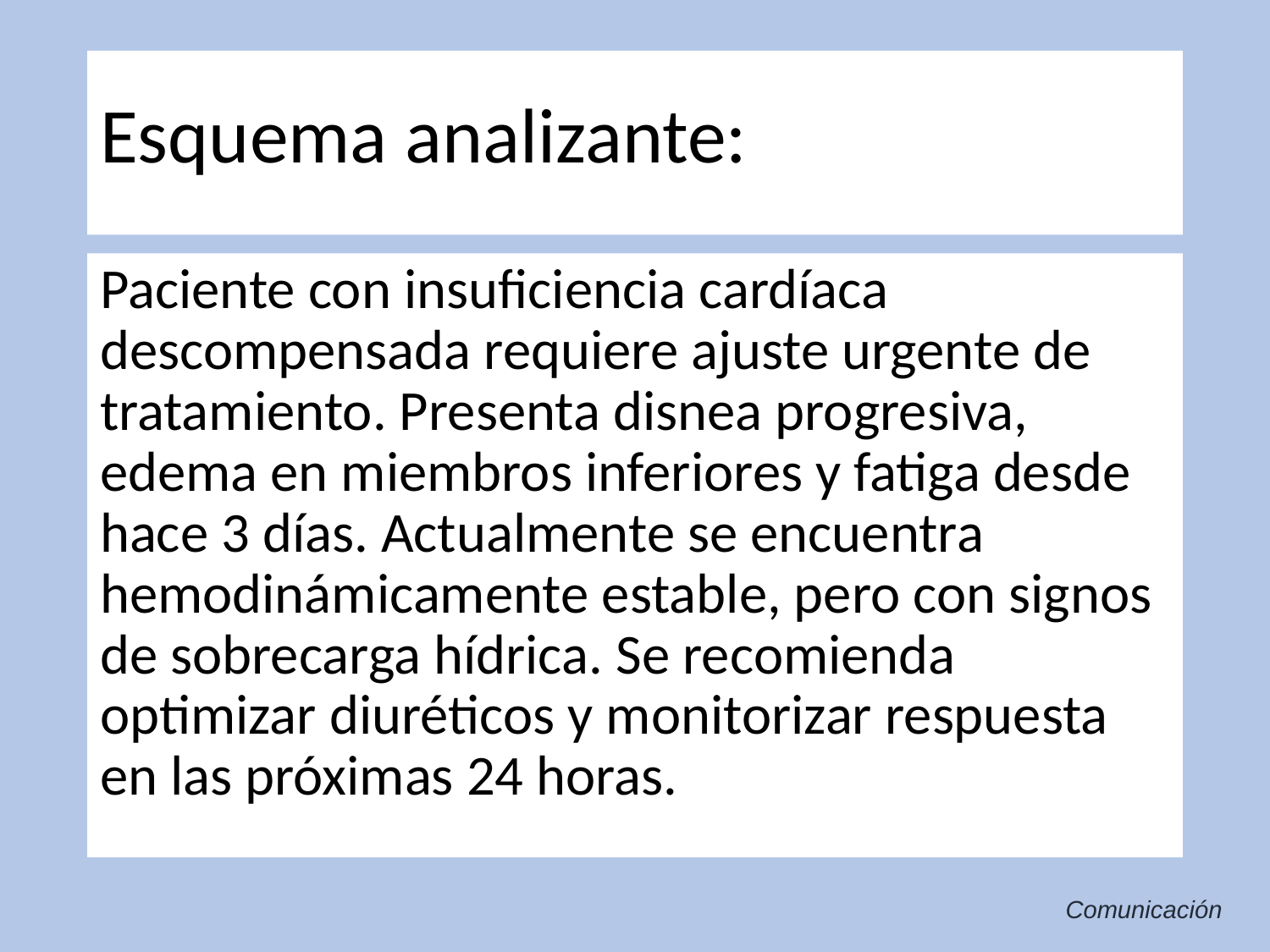

# Esquema analizante:
Paciente con insuficiencia cardíaca descompensada requiere ajuste urgente de tratamiento. Presenta disnea progresiva, edema en miembros inferiores y fatiga desde hace 3 días. Actualmente se encuentra hemodinámicamente estable, pero con signos de sobrecarga hídrica. Se recomienda optimizar diuréticos y monitorizar respuesta en las próximas 24 horas.

Comunicación